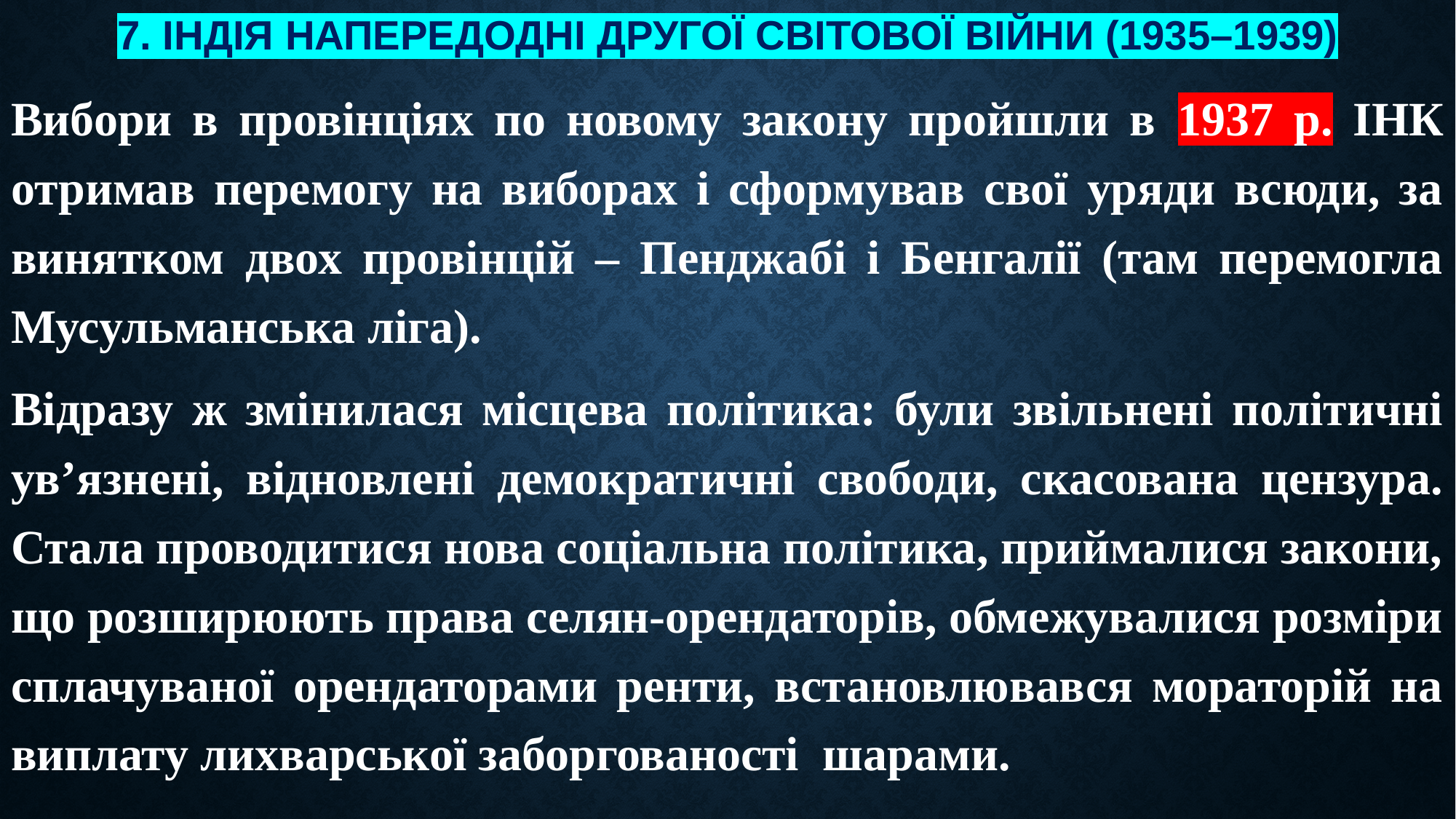

# 7. Індія напередодні Другої світової війни (1935–1939)
Вибори в провінціях по новому закону пройшли в 1937 р. ІНК отримав перемогу на виборах і сформував свої уряди всюди, за винятком двох провінцій – Пенджабі і Бенгалії (там перемогла Мусульманська ліга).
Відразу ж змінилася місцева політика: були звільнені політичні ув’язнені, відновлені демократичні свободи, скасована цензура. Стала проводитися нова соціальна політика, приймалися закони, що розширюють права селян-орендаторів, обмежувалися розміри сплачуваної орендаторами ренти, встановлювався мораторій на виплату лихварської заборгованості  шарами.